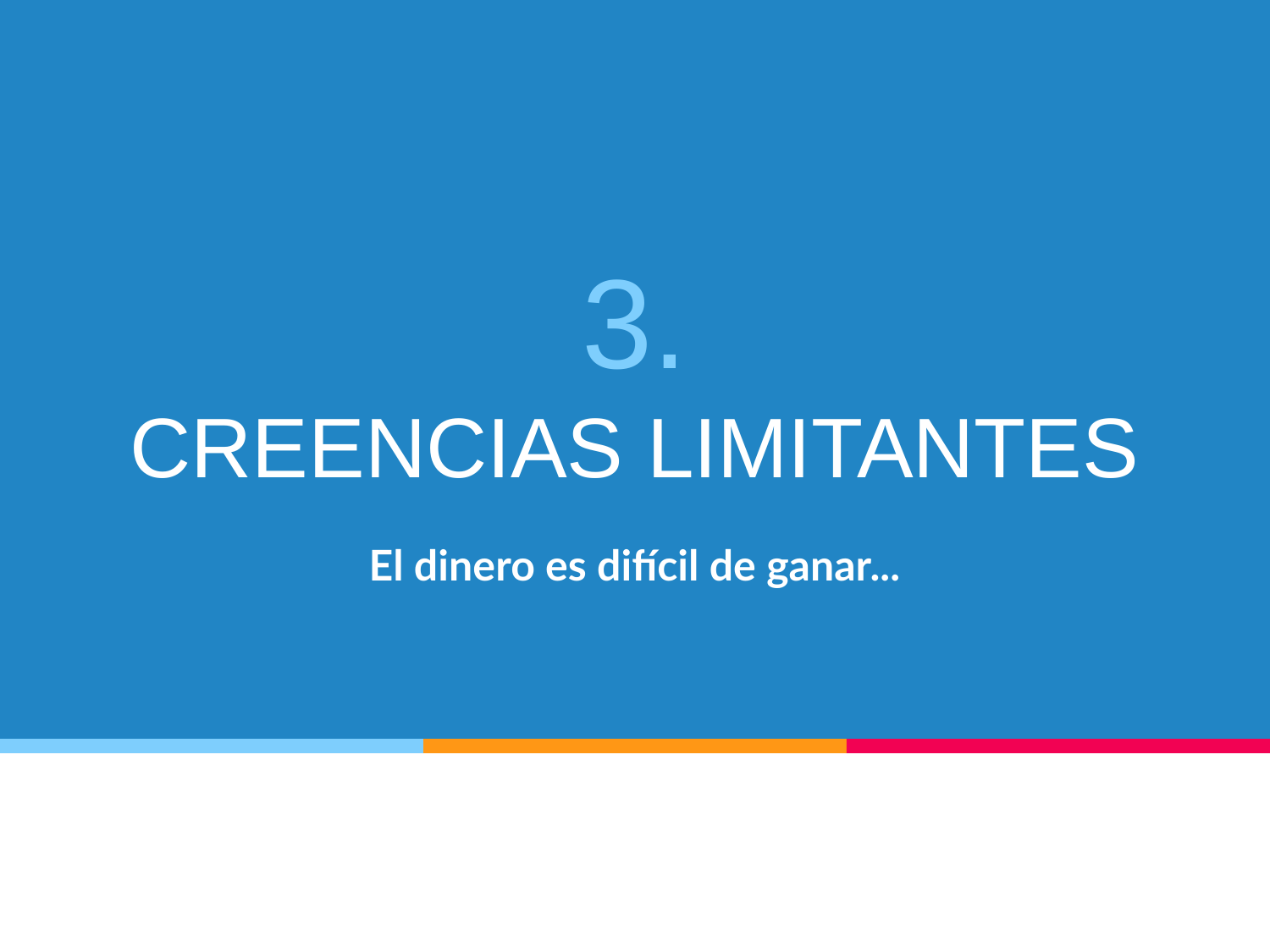

# 3.
CREENCIAS LIMITANTES
El dinero es difícil de ganar...